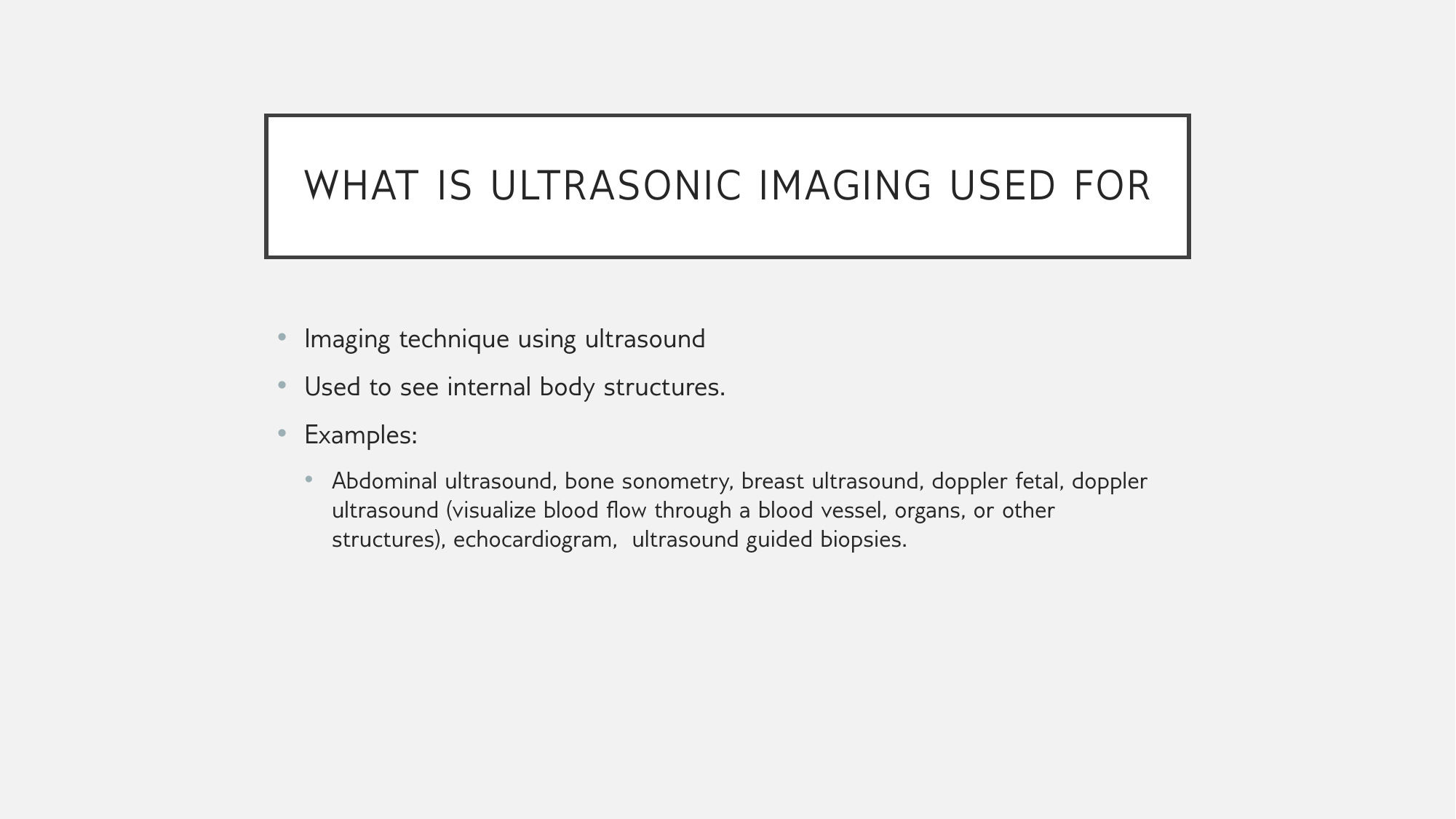

# What is ultrasonic Imaging used for
Imaging technique using ultrasound
Used to see internal body structures.
Examples:
Abdominal ultrasound, bone sonometry, breast ultrasound, doppler fetal, doppler ultrasound (visualize blood flow through a blood vessel, organs, or other structures), echocardiogram,  ultrasound guided biopsies.